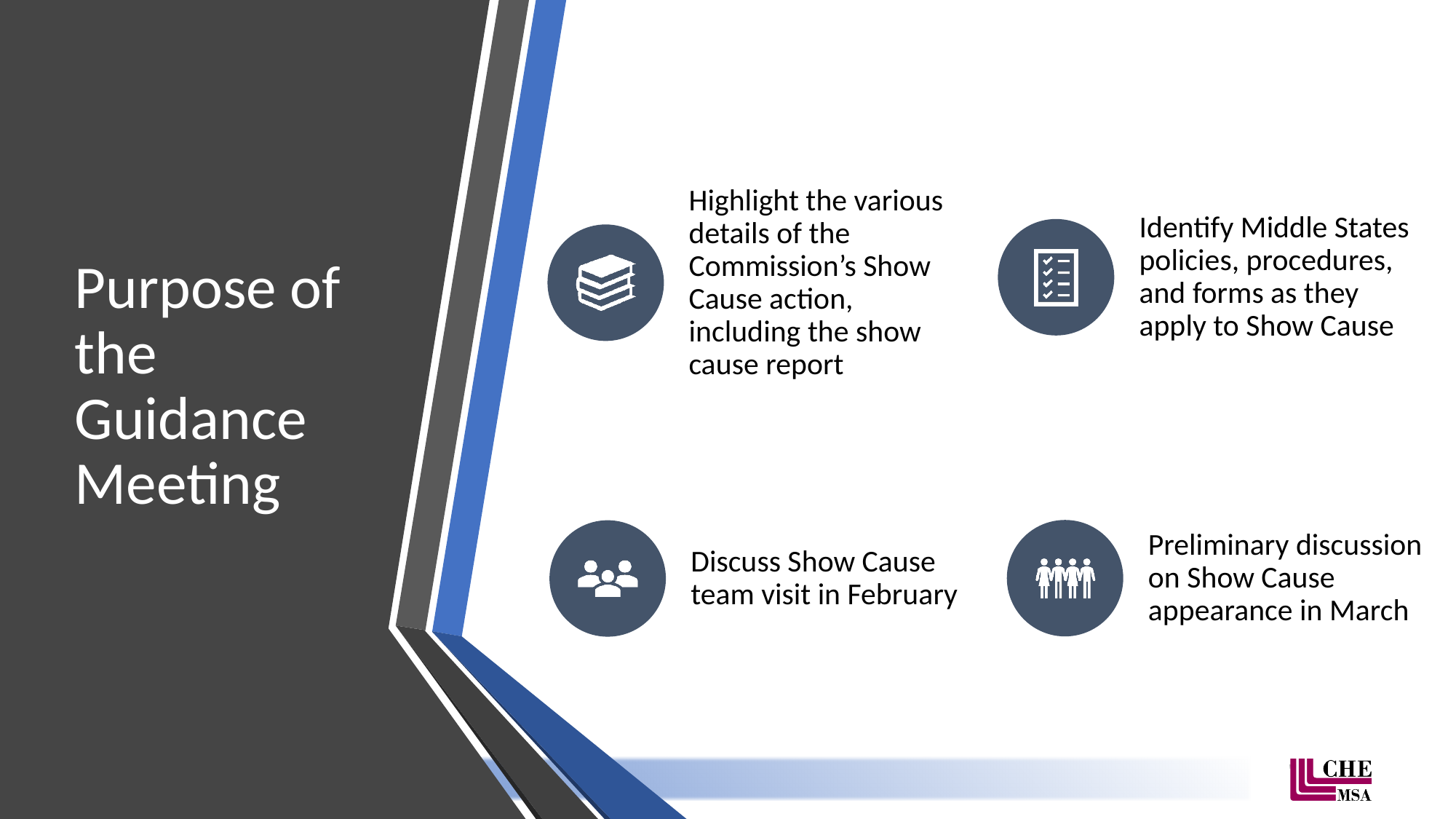

Highlight the various details of the Commission’s Show Cause action, including the show cause report
Discuss Show Cause team visit in February
Identify Middle States policies, procedures, and forms as they apply to Show Cause
Preliminary discussion on Show Cause appearance in March
# Purpose of the Guidance Meeting